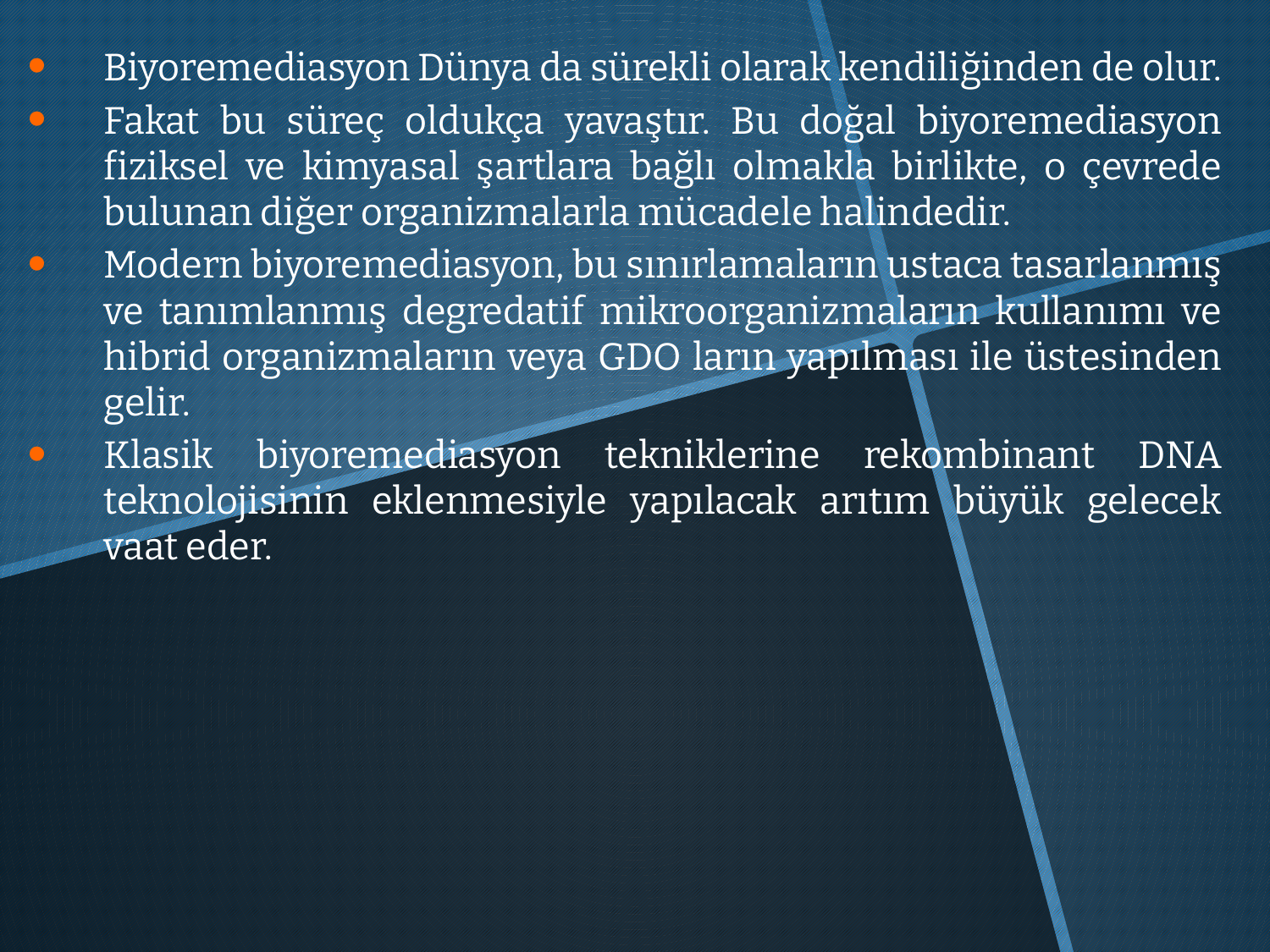

Biyoremediasyon Dünya da sürekli olarak kendiliğinden de olur.
Fakat bu süreç oldukça yavaştır. Bu doğal biyoremediasyon fiziksel ve kimyasal şartlara bağlı olmakla birlikte, o çevrede bulunan diğer organizmalarla mücadele halindedir.
Modern biyoremediasyon, bu sınırlamaların ustaca tasarlanmış ve tanımlanmış degredatif mikroorganizmaların kullanımı ve hibrid organizmaların veya GDO ların yapılması ile üstesinden gelir.
Klasik biyoremediasyon tekniklerine rekombinant DNA teknolojisinin eklenmesiyle yapılacak arıtım büyük gelecek vaat eder.